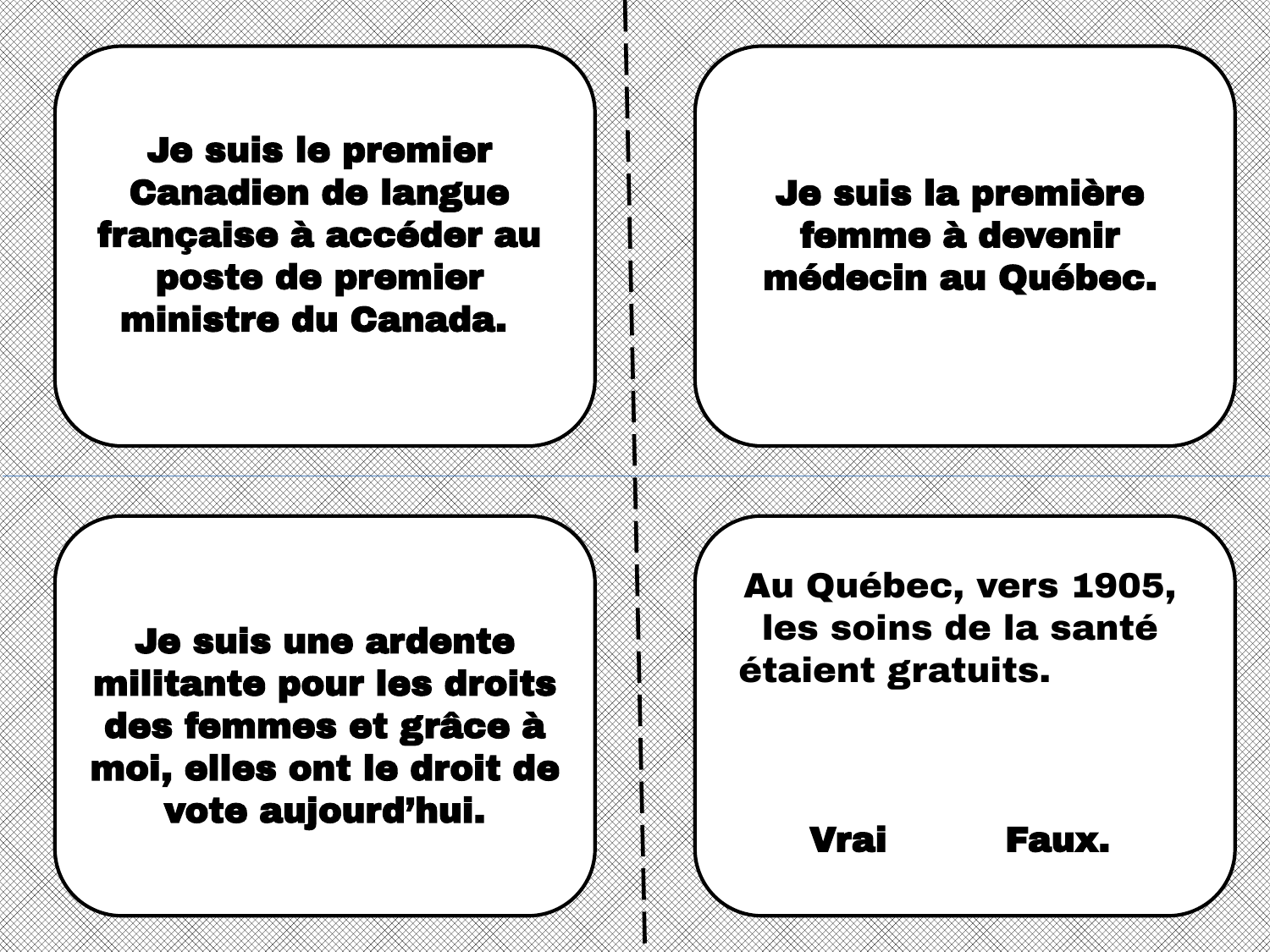

Je suis le premier Canadien de langue française à accéder au poste de premier ministre du Canada.
Je suis la première femme à devenir médecin au Québec.

Au Québec, vers 1905, les soins de la santé étaient gratuits.

Vrai          Faux.
Je suis une ardente militante pour les droits des femmes et grâce à moi, elles ont le droit de vote aujourd’hui.